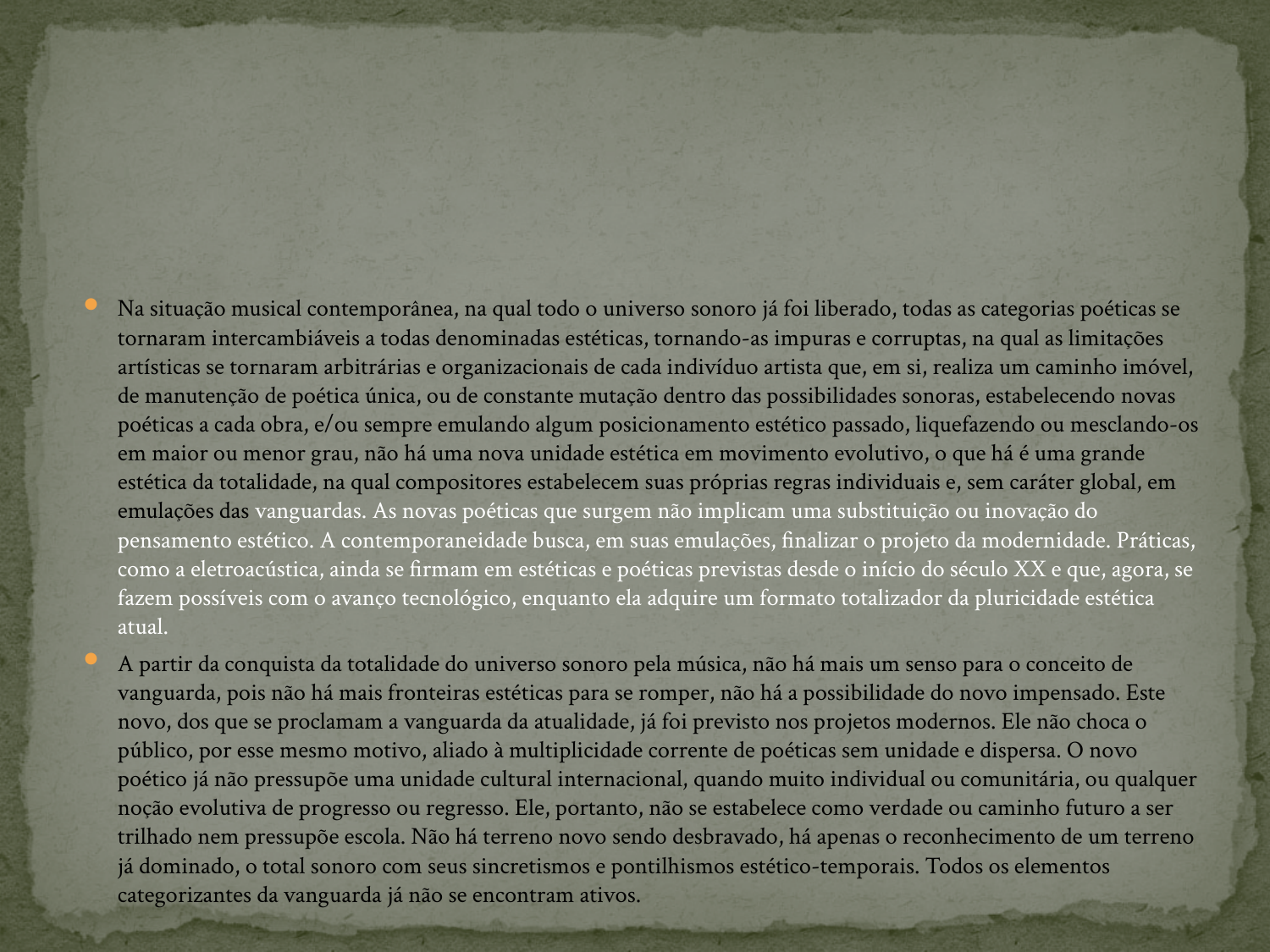

#
Na situação musical contemporânea, na qual todo o universo sonoro já foi liberado, todas as categorias poéticas se tornaram intercambiáveis a todas denominadas estéticas, tornando-as impuras e corruptas, na qual as limitações artísticas se tornaram arbitrárias e organizacionais de cada indivíduo artista que, em si, realiza um caminho imóvel, de manutenção de poética única, ou de constante mutação dentro das possibilidades sonoras, estabelecendo novas poéticas a cada obra, e/ou sempre emulando algum posicionamento estético passado, liquefazendo ou mesclando-os em maior ou menor grau, não há uma nova unidade estética em movimento evolutivo, o que há é uma grande estética da totalidade, na qual compositores estabelecem suas próprias regras individuais e, sem caráter global, em emulações das vanguardas. As novas poéticas que surgem não implicam uma substituição ou inovação do pensamento estético. A contemporaneidade busca, em suas emulações, finalizar o projeto da modernidade. Práticas, como a eletroacústica, ainda se firmam em estéticas e poéticas previstas desde o início do século XX e que, agora, se fazem possíveis com o avanço tecnológico, enquanto ela adquire um formato totalizador da pluricidade estética atual.
A partir da conquista da totalidade do universo sonoro pela música, não há mais um senso para o conceito de vanguarda, pois não há mais fronteiras estéticas para se romper, não há a possibilidade do novo impensado. Este novo, dos que se proclamam a vanguarda da atualidade, já foi previsto nos projetos modernos. Ele não choca o público, por esse mesmo motivo, aliado à multiplicidade corrente de poéticas sem unidade e dispersa. O novo poético já não pressupõe uma unidade cultural internacional, quando muito individual ou comunitária, ou qualquer noção evolutiva de progresso ou regresso. Ele, portanto, não se estabelece como verdade ou caminho futuro a ser trilhado nem pressupõe escola. Não há terreno novo sendo desbravado, há apenas o reconhecimento de um terreno já dominado, o total sonoro com seus sincretismos e pontilhismos estético-temporais. Todos os elementos categorizantes da vanguarda já não se encontram ativos.